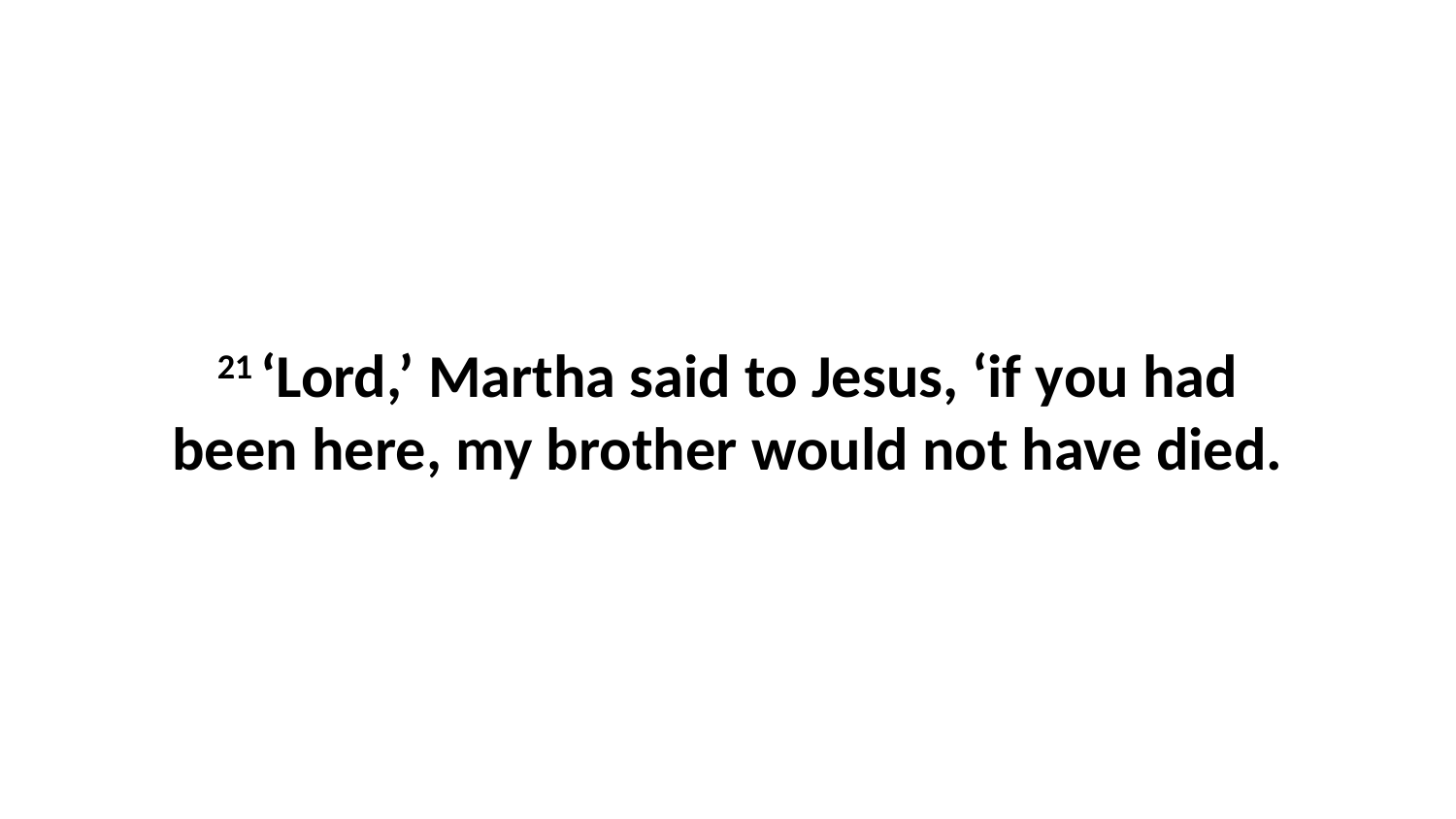

21 ‘Lord,’ Martha said to Jesus, ‘if you had been here, my brother would not have died.